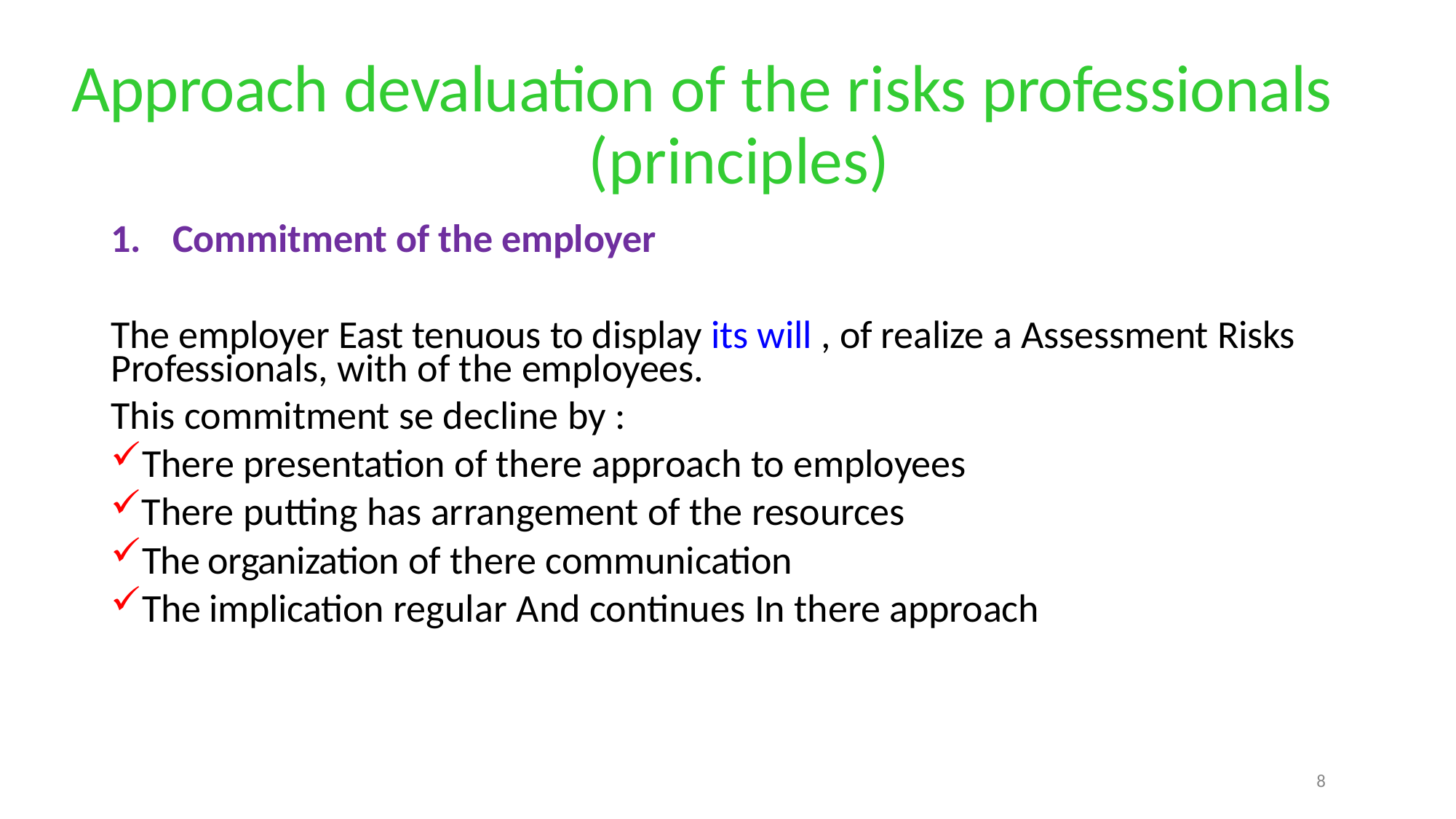

# Approach devaluation of the risks professionals (principles)
Commitment of the employer

The employer East tenuous to display its will , of realize a Assessment Risks​ Professionals, with of the employees.
This commitment se decline by :
There presentation of there approach to employees
There putting has arrangement of the resources
The organization of there communication
The implication regular And continues In there approach
8